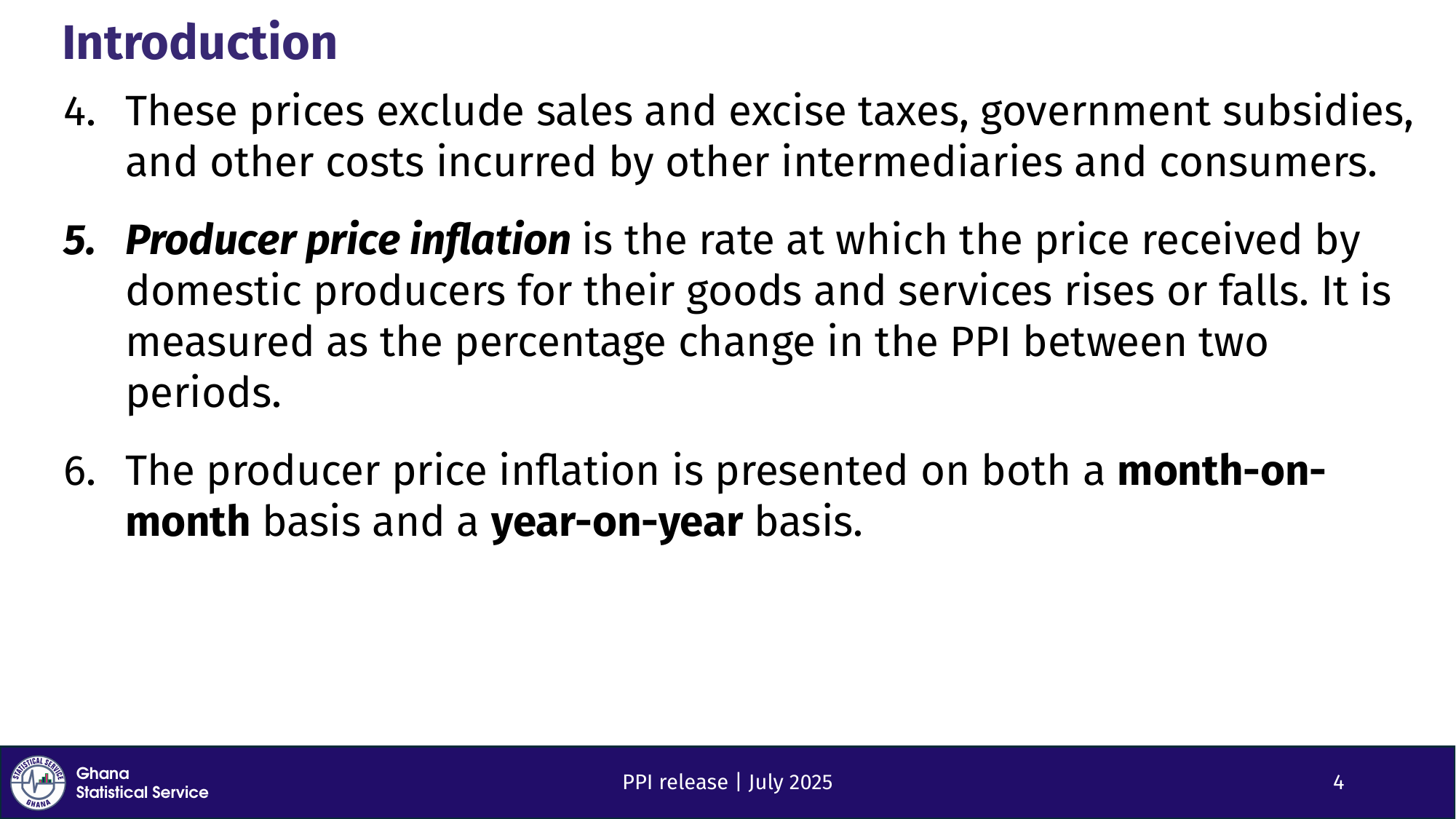

# Introduction
These prices exclude sales and excise taxes, government subsidies, and other costs incurred by other intermediaries and consumers.
Producer price inflation is the rate at which the price received by domestic producers for their goods and services rises or falls. It is measured as the percentage change in the PPI between two periods.
The producer price inflation is presented on both a month-on-month basis and a year-on-year basis.

PPI release | July 2025
4